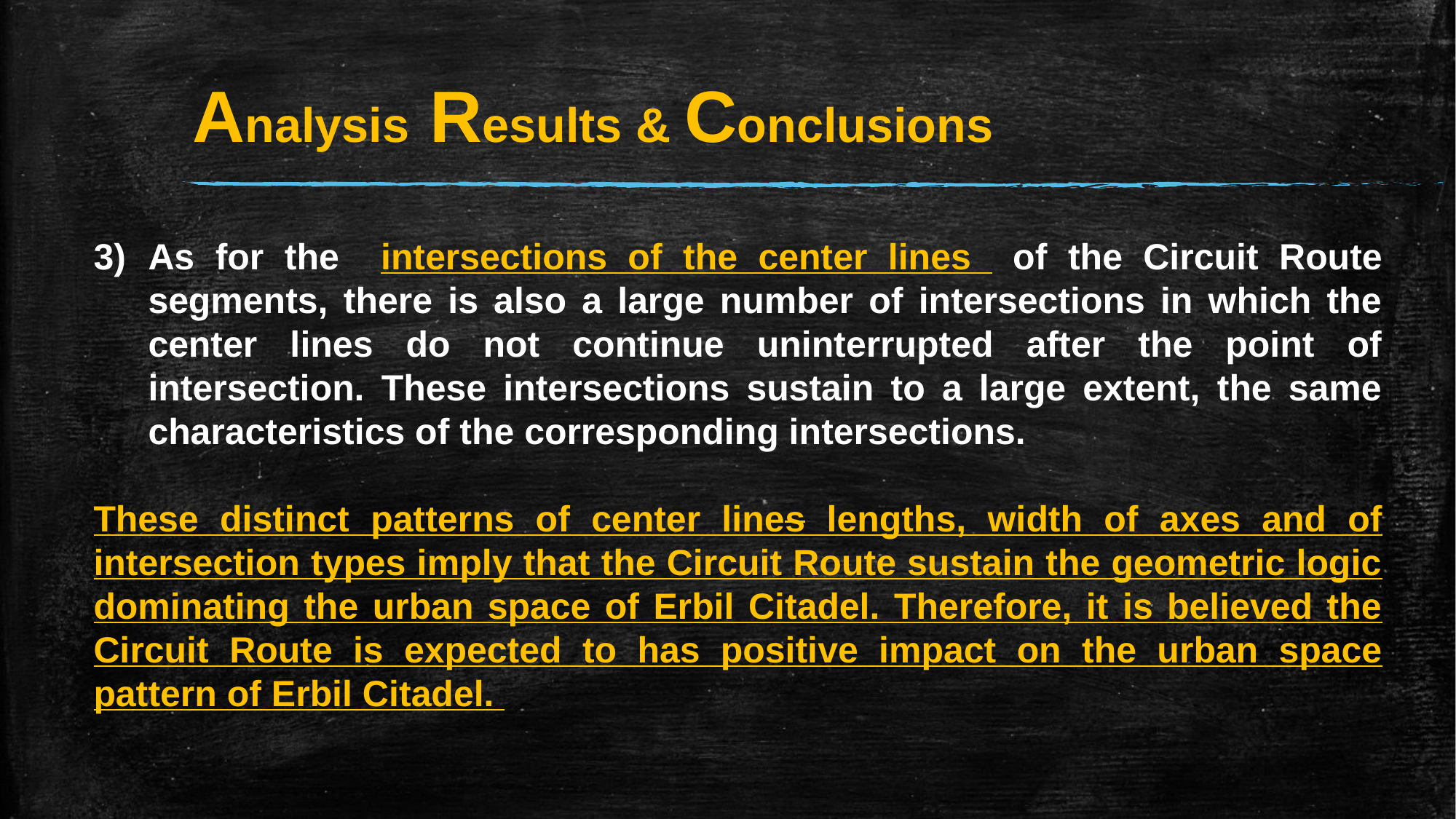

# Analysis Results & Conclusions
As for the  intersections of the center lines  of the Circuit Route segments, there is also a large number of intersections in which the center lines do not continue uninterrupted after the point of intersection. These intersections sustain to a large extent, the same characteristics of the corresponding intersections.

These distinct patterns of center lines lengths, width of axes and of intersection types imply that the Circuit Route sustain the geometric logic dominating the urban space of Erbil Citadel. Therefore, it is believed the Circuit Route is expected to has positive impact on the urban space pattern of Erbil Citadel.